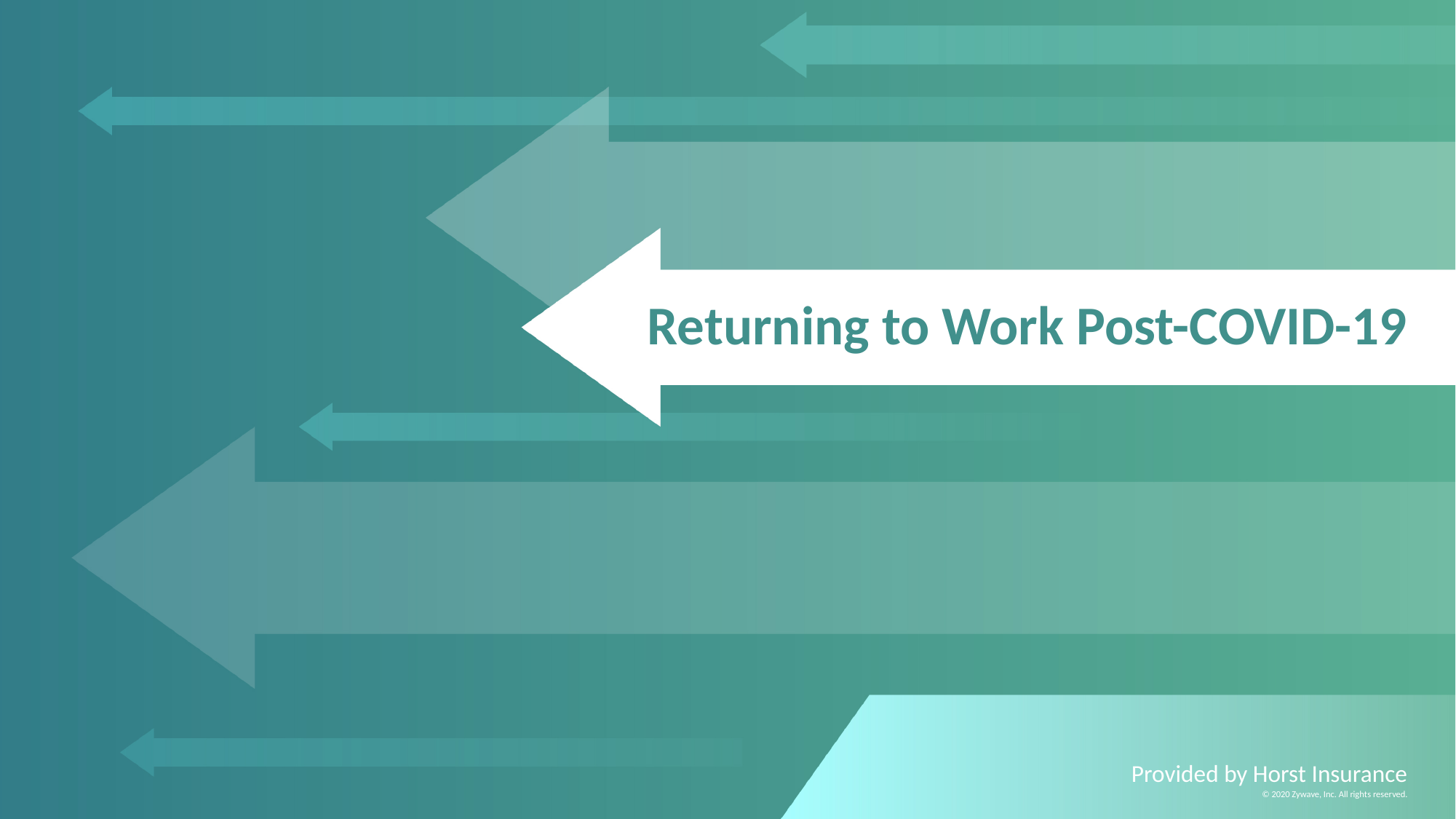

# Returning to Work Post-COVID-19
Provided by Horst Insurance
© 2020 Zywave, Inc. All rights reserved.